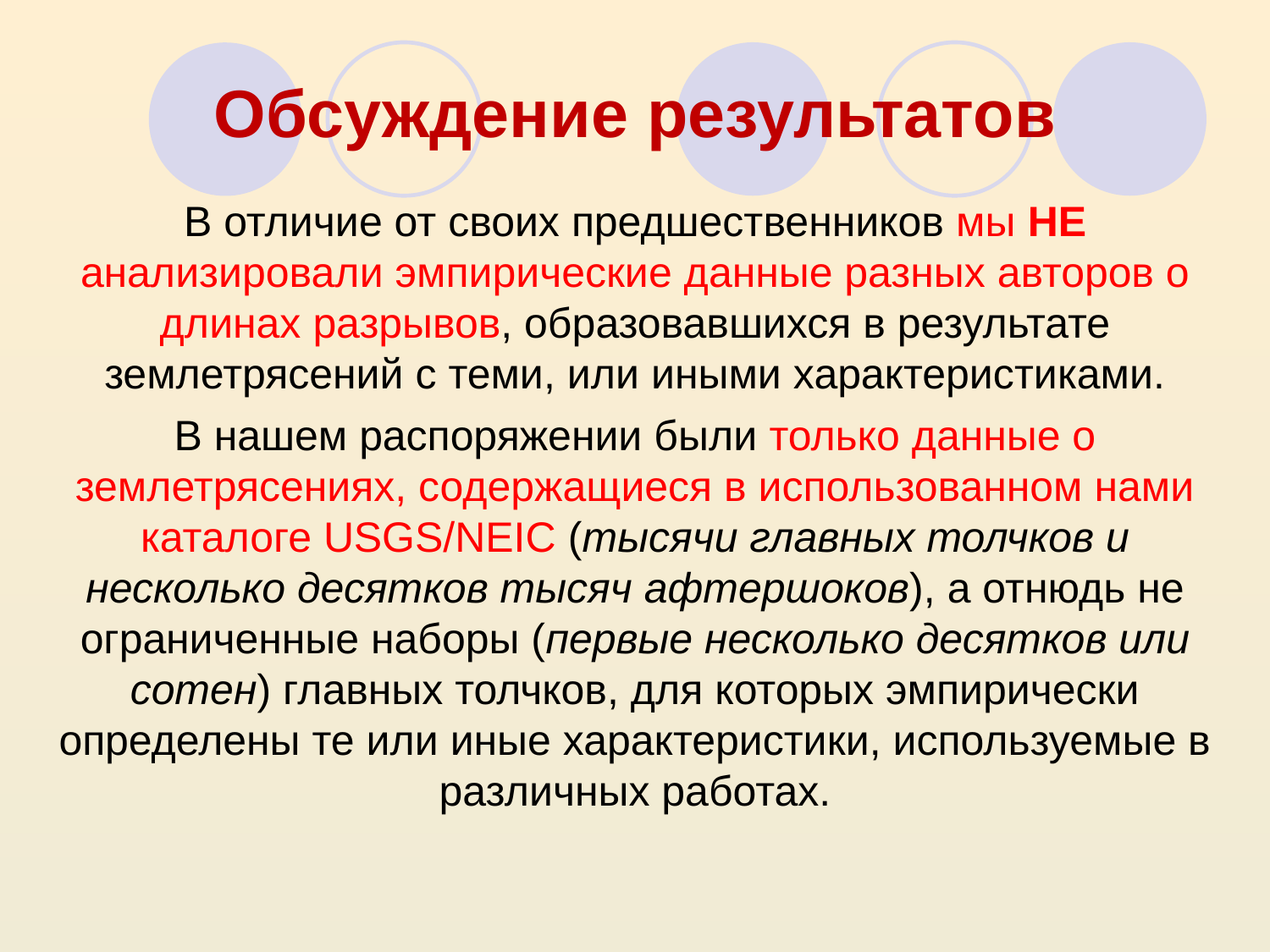

# Обсуждение результатов
В отличие от своих предшественников мы НЕ анализировали эмпирические данные разных авторов о длинах разрывов, образовавшихся в результате землетрясений с теми, или иными характеристиками.
В нашем распоряжении были только данные о землетрясениях, содержащиеся в использованном нами каталоге USGS/NEIC (тысячи главных толчков и несколько десятков тысяч афтершоков), а отнюдь не ограниченные наборы (первые несколько десятков или сотен) главных толчков, для которых эмпирически определены те или иные характеристики, используемые в различных работах.